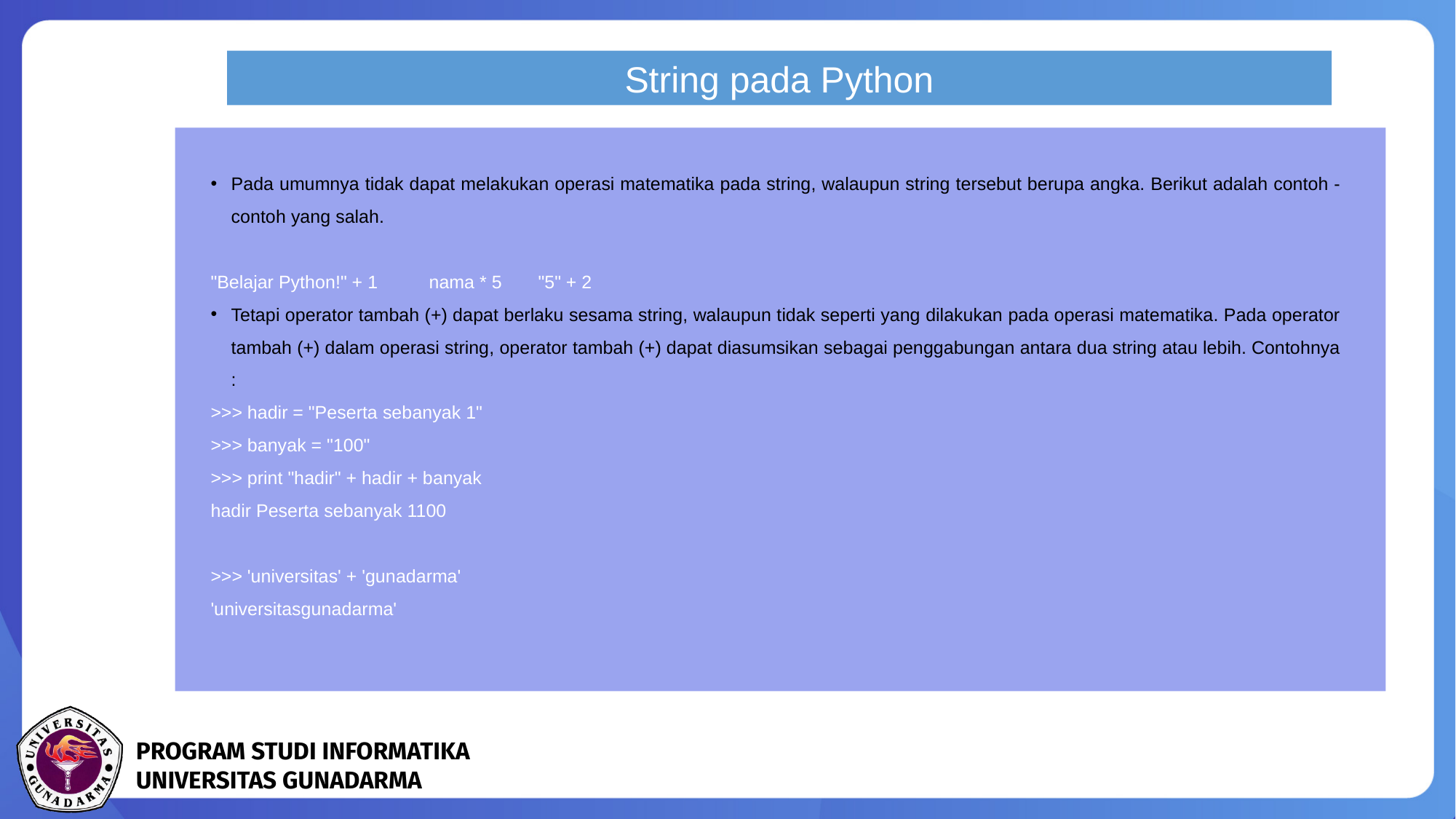

String pada Python

Pada umumnya tidak dapat melakukan operasi matematika pada string, walaupun string tersebut berupa angka. Berikut adalah contoh - contoh yang salah.

"Belajar Python!" + 1	nama * 5	"5" + 2
Tetapi operator tambah (+) dapat berlaku sesama string, walaupun tidak seperti yang dilakukan pada operasi matematika. Pada operator tambah (+) dalam operasi string, operator tambah (+) dapat diasumsikan sebagai penggabungan antara dua string atau lebih. Contohnya :
>>> hadir = "Peserta sebanyak 1"
>>> banyak = "100"
>>> print "hadir" + hadir + banyak
hadir Peserta sebanyak 1100

>>> 'universitas' + 'gunadarma'
'universitasgunadarma'